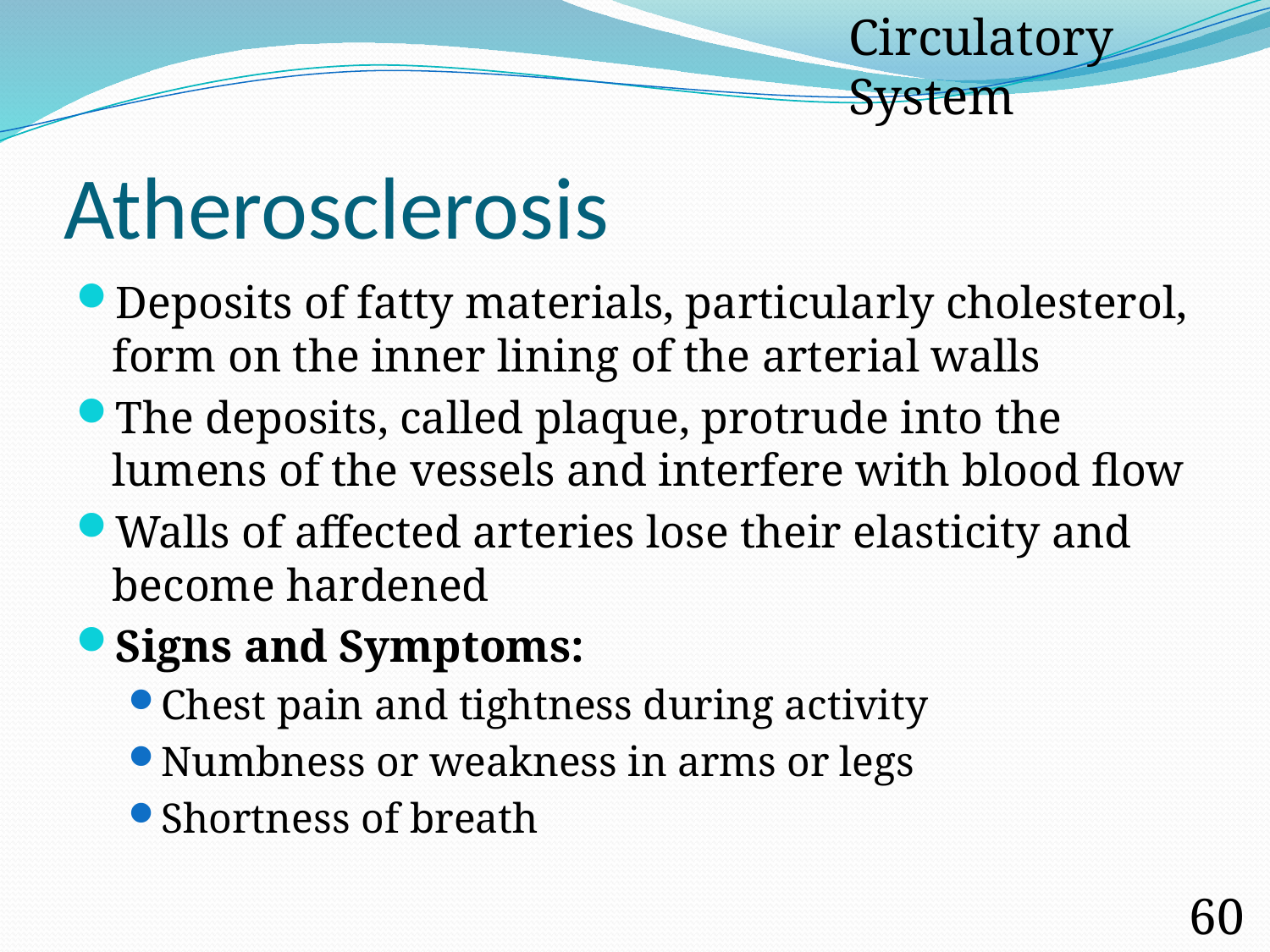

Circulatory System
# Atherosclerosis
Deposits of fatty materials, particularly cholesterol, form on the inner lining of the arterial walls
The deposits, called plaque, protrude into the lumens of the vessels and interfere with blood flow
Walls of affected arteries lose their elasticity and become hardened
Signs and Symptoms:
Chest pain and tightness during activity
Numbness or weakness in arms or legs
Shortness of breath
60